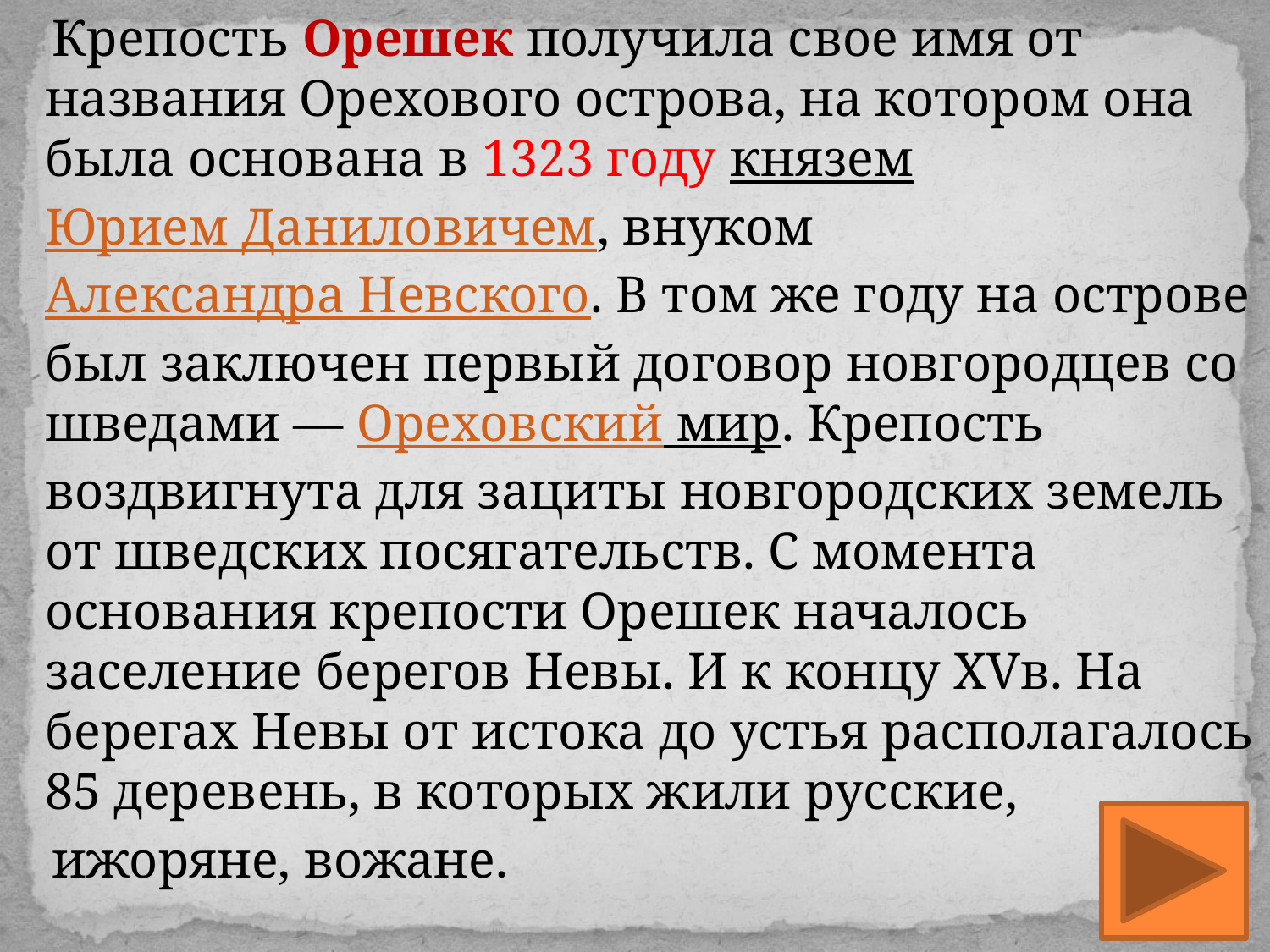

Крепость Орешек получила свое имя от названия Орехового острова, на котором она была основана в 1323 году князем Юрием Даниловичем, внуком Александра Невского. В том же году на острове был заключен первый договор новгородцев со шведами — Ореховский мир. Крепость воздвигнута для зациты новгородских земель от шведских посягательств. С момента основания крепости Орешек началось заселение берегов Невы. И к концу XVв. На берегах Невы от истока до устья располагалось 85 деревень, в которых жили русские,
   ижоряне, вожане.